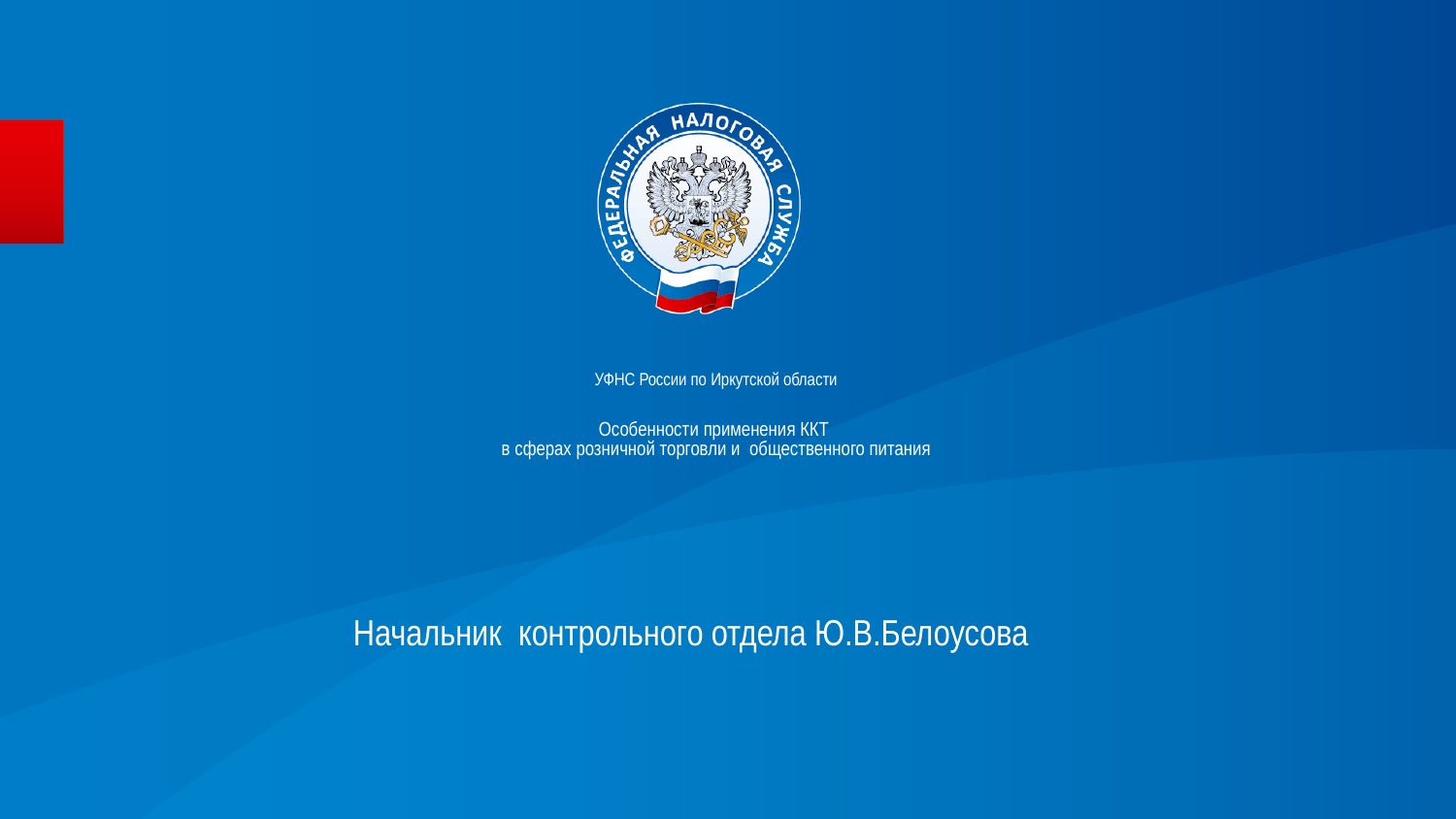

# УФНС России по Иркутской области Особенности применения ККТ в сферах розничной торговли и  общественного питания

                                   Начальник  контрольного отдела Ю.В.Белоусова